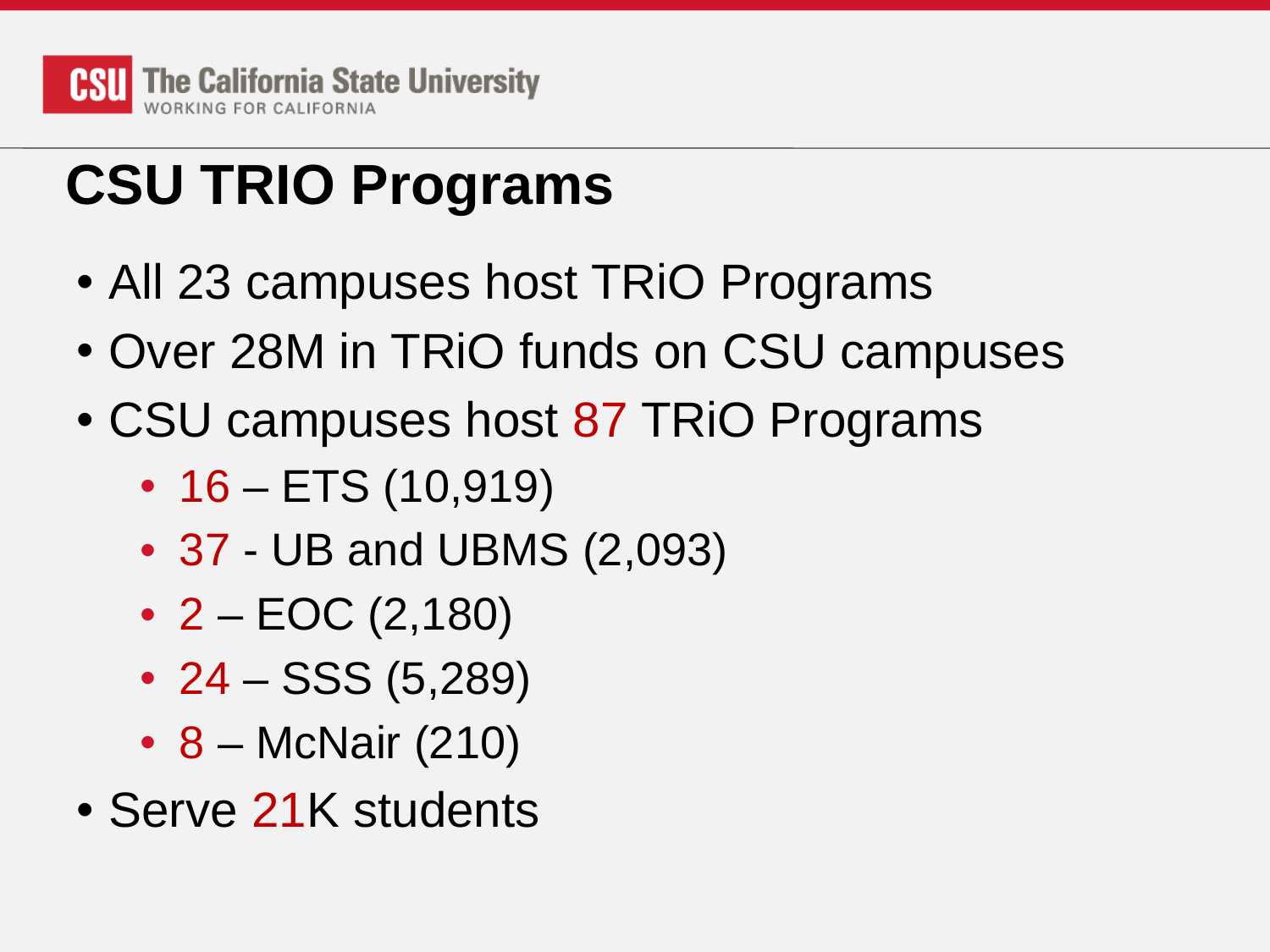

# CSU TRIO Programs
All 23 campuses host TRiO Programs
Over 28M in TRiO funds on CSU campuses
CSU campuses host 87 TRiO Programs
16 – ETS (10,919)
37 - UB and UBMS (2,093)
2 – EOC (2,180)
24 – SSS (5,289)
8 – McNair (210)
Serve 21K students